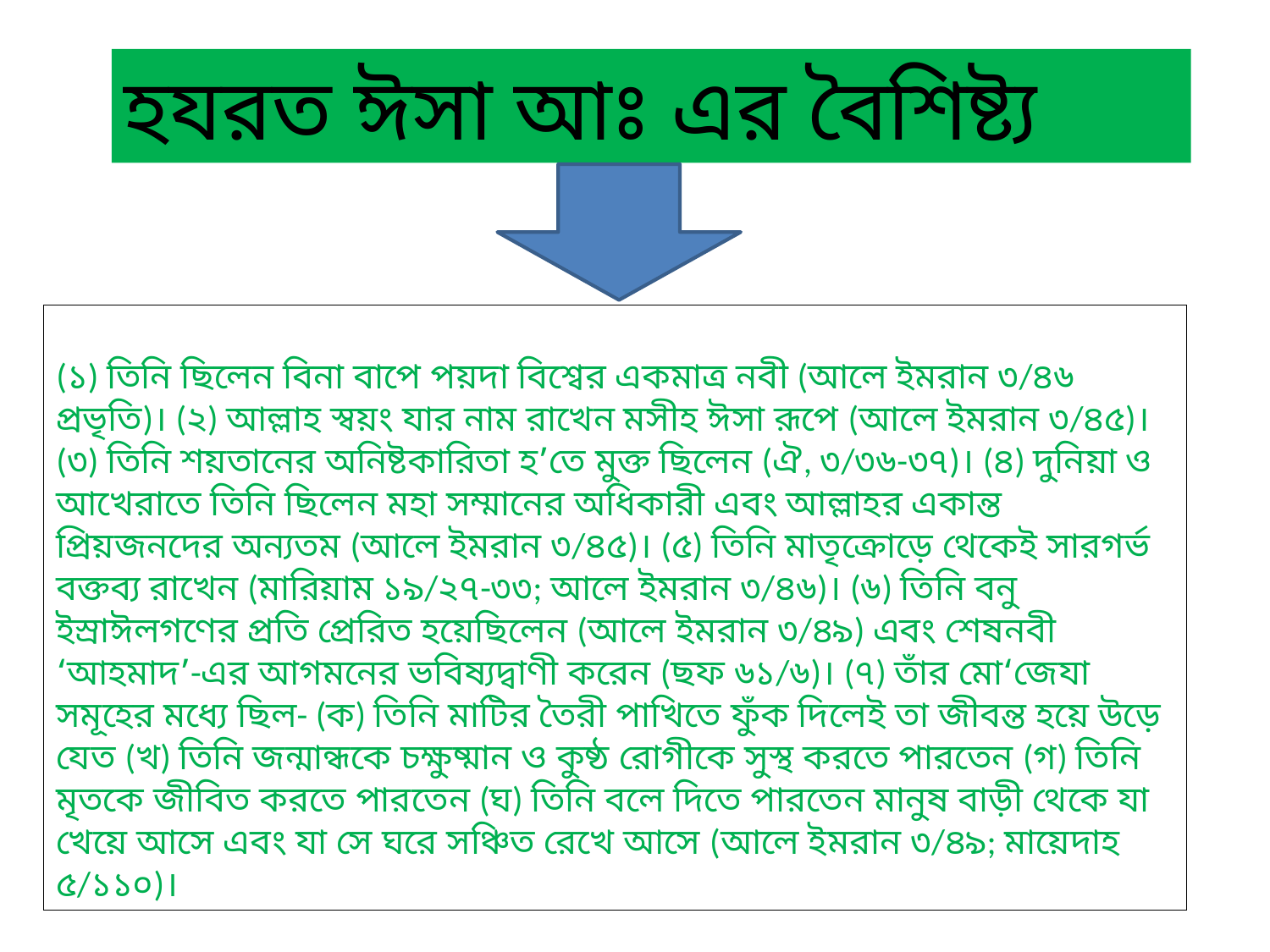

হযরত ঈসা আঃ এর বৈশিষ্ট্য

(১) তিনি ছিলেন বিনা বাপে পয়দা বিশ্বের একমাত্র নবী (আলে ইমরান ৩/৪৬ প্রভৃতি)। (২) আল্লাহ স্বয়ং যার নাম রাখেন মসীহ ঈসা রূপে (আলে ইমরান ৩/৪৫)। (৩) তিনি শয়তানের অনিষ্টকারিতা হ’তে মুক্ত ছিলেন (ঐ, ৩/৩৬-৩৭)। (৪) দুনিয়া ও আখেরাতে তিনি ছিলেন মহা সম্মানের অধিকারী এবং আল্লাহর একান্ত প্রিয়জনদের অন্যতম (আলে ইমরান ৩/৪৫)। (৫) তিনি মাতৃক্রোড়ে থেকেই সারগর্ভ বক্তব্য রাখেন (মারিয়াম ১৯/২৭-৩৩; আলে ইমরান ৩/৪৬)। (৬) তিনি বনু ইস্রাঈলগণের প্রতি প্রেরিত হয়েছিলেন (আলে ইমরান ৩/৪৯) এবং শেষনবী ‘আহমাদ’-এর আগমনের ভবিষ্যদ্বাণী করেন (ছফ ৬১/৬)। (৭) তাঁর মো‘জেযা সমূহের মধ্যে ছিল- (ক) তিনি মাটির তৈরী পাখিতে ফুঁক দিলেই তা জীবন্ত হয়ে উড়ে যেত (খ) তিনি জন্মান্ধকে চক্ষুষ্মান ও কুষ্ঠ রোগীকে সুস্থ করতে পারতেন (গ) তিনি মৃতকে জীবিত করতে পারতেন (ঘ) তিনি বলে দিতে পারতেন মানুষ বাড়ী থেকে যা খেয়ে আসে এবং যা সে ঘরে সঞ্চিত রেখে আসে (আলে ইমরান ৩/৪৯; মায়েদাহ ৫/১১০)।